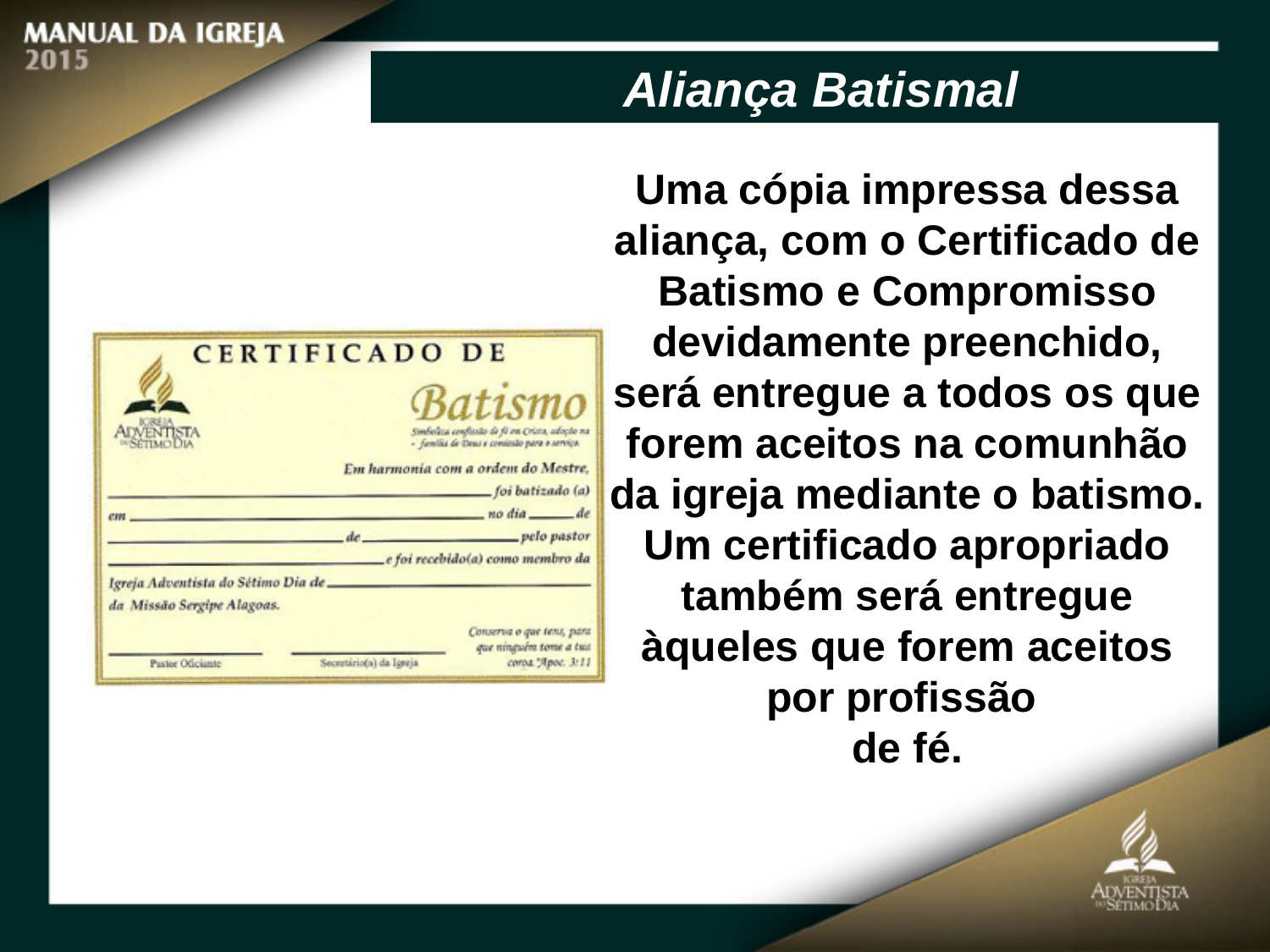

Aliança Batismal
Uma cópia impressa dessa aliança, com o Certificado de Batismo e Compromisso
devidamente preenchido, será entregue a todos os que forem aceitos na comunhão da igreja mediante o batismo. Um certificado apropriado também será entregue àqueles que forem aceitos por profissão
de fé.